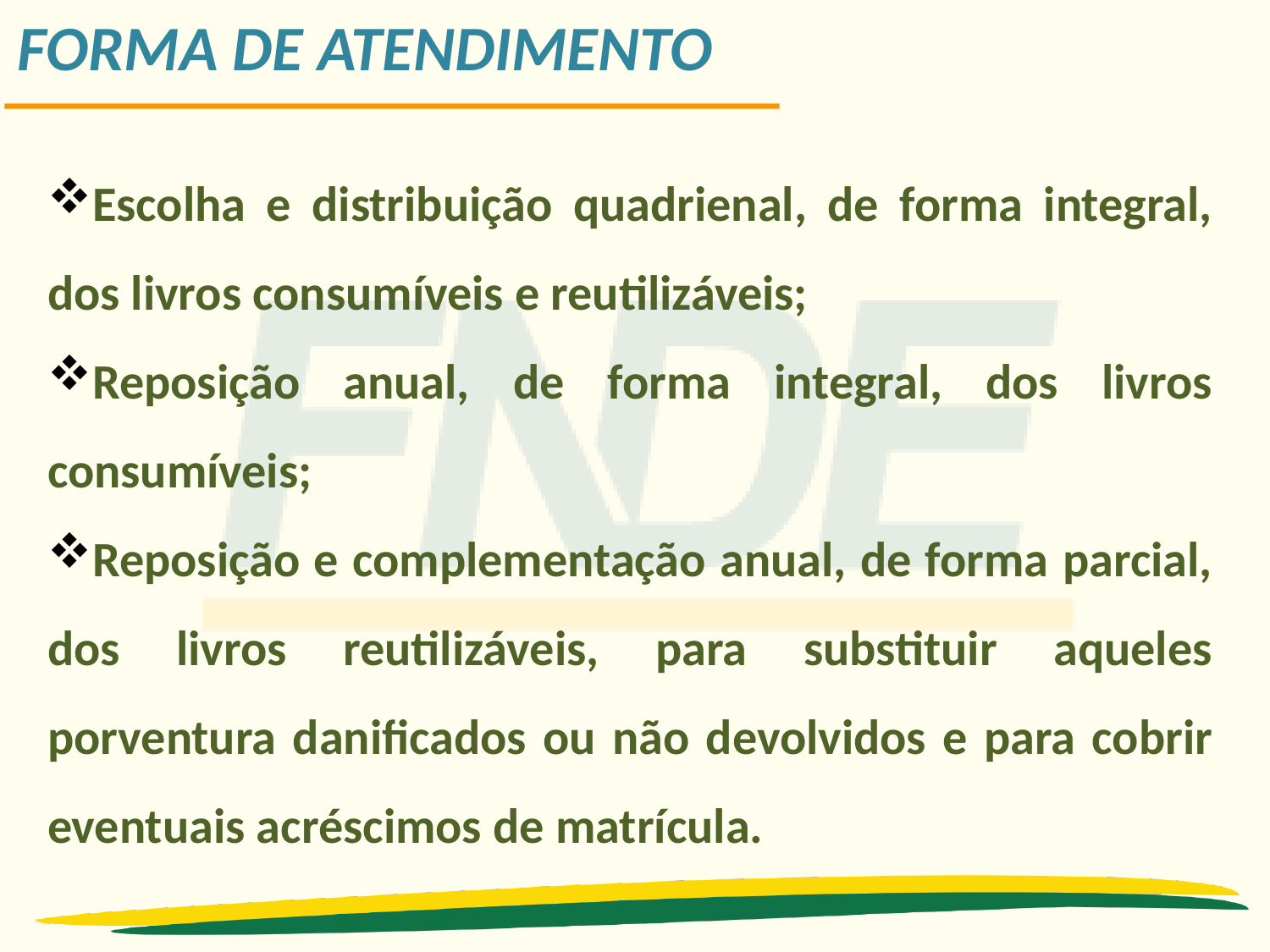

FORMA DE ATENDIMENTO

Escolha e distribuição quadrienal, de forma integral, dos livros consumíveis e reutilizáveis;
Reposição anual, de forma integral, dos livros consumíveis;
Reposição e complementação anual, de forma parcial, dos livros reutilizáveis, para substituir aqueles porventura danificados ou não devolvidos e para cobrir eventuais acréscimos de matrícula.